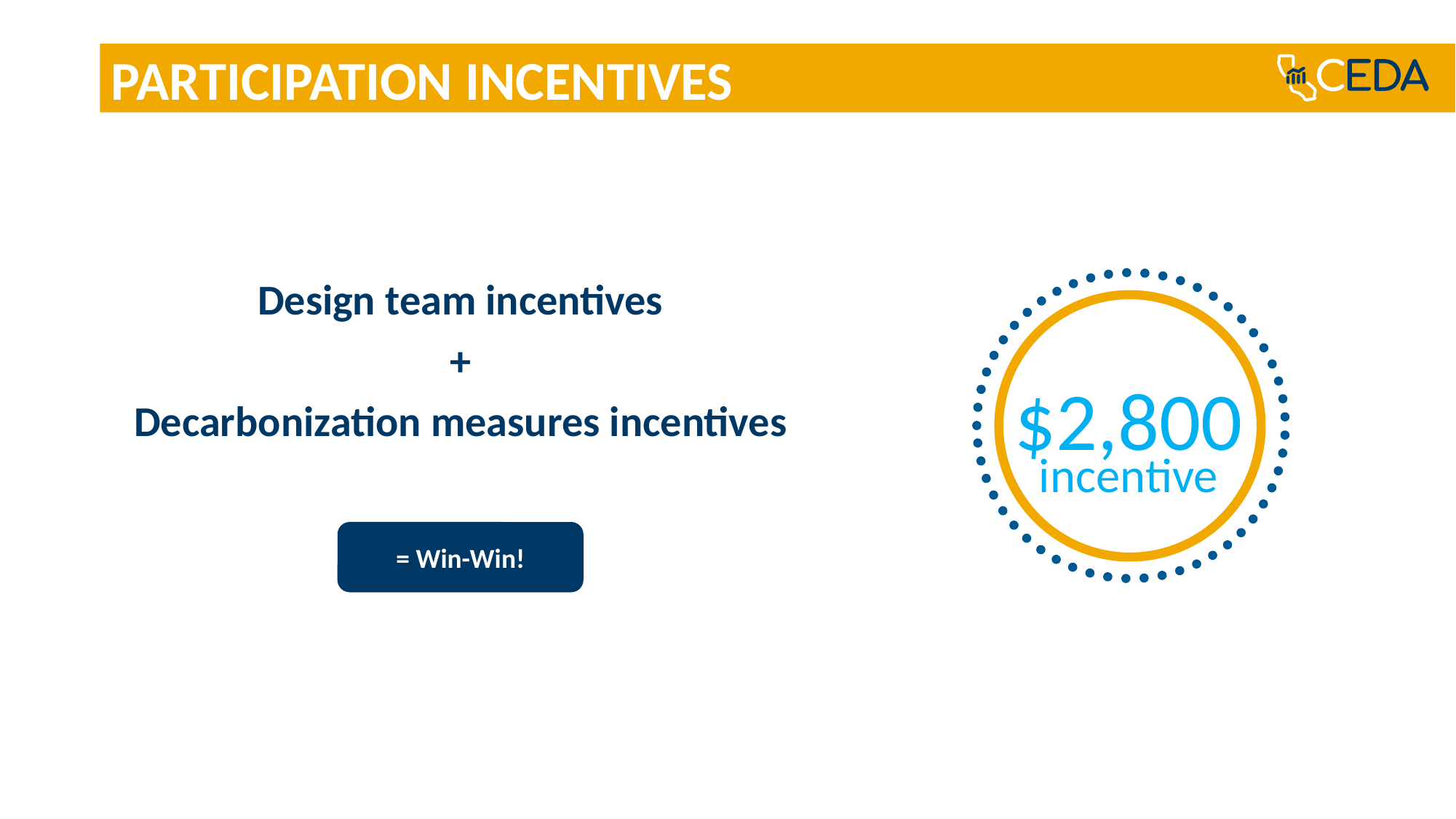

# PARTICIPATION INCENTIVES
Design team incentives
+
Decarbonization measures incentives

$2,800
incentive
= Win-Win!